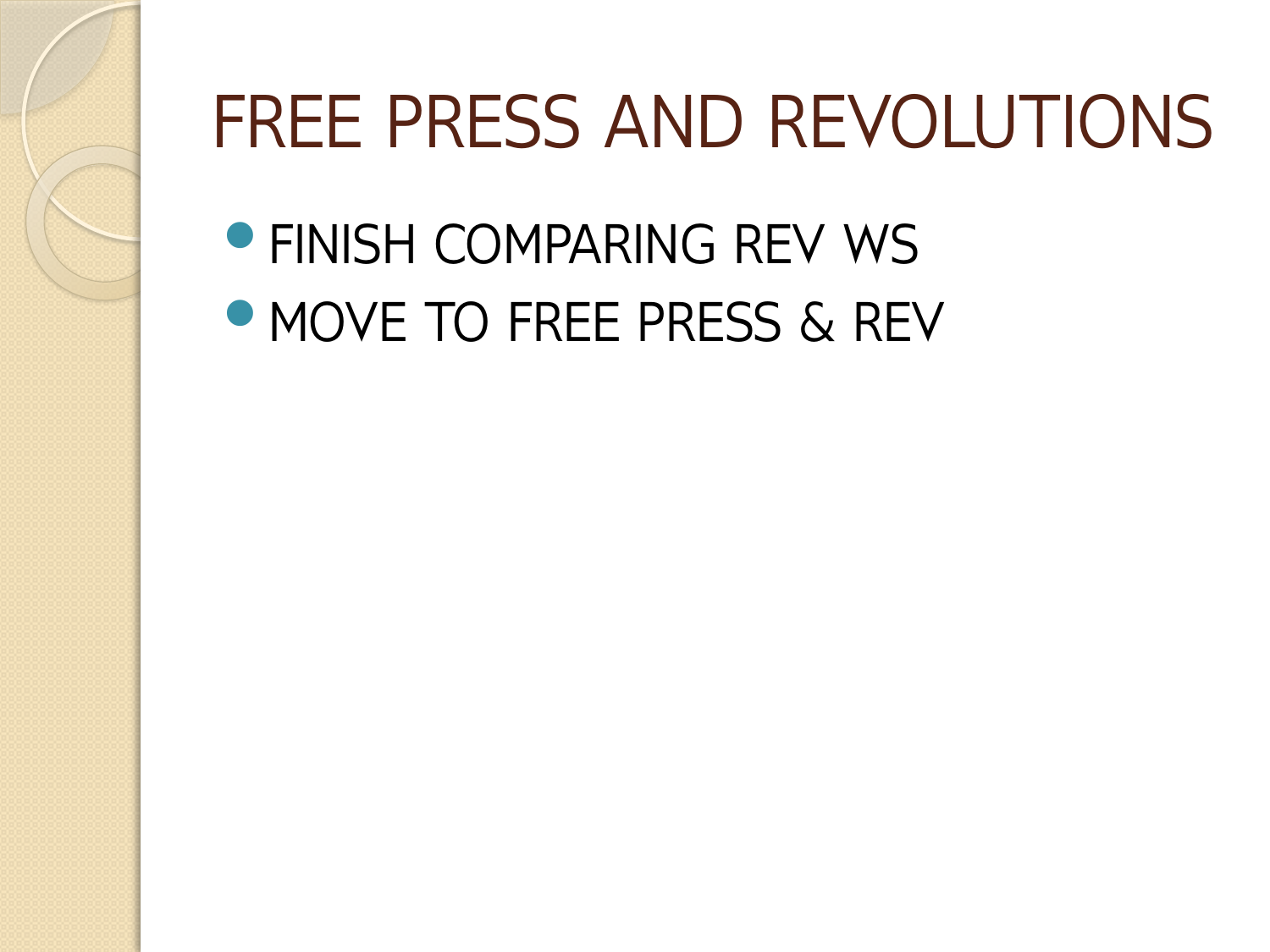

# FREE PRESS AND REVOLUTIONS
FINISH COMPARING REV WS
MOVE TO FREE PRESS & REV